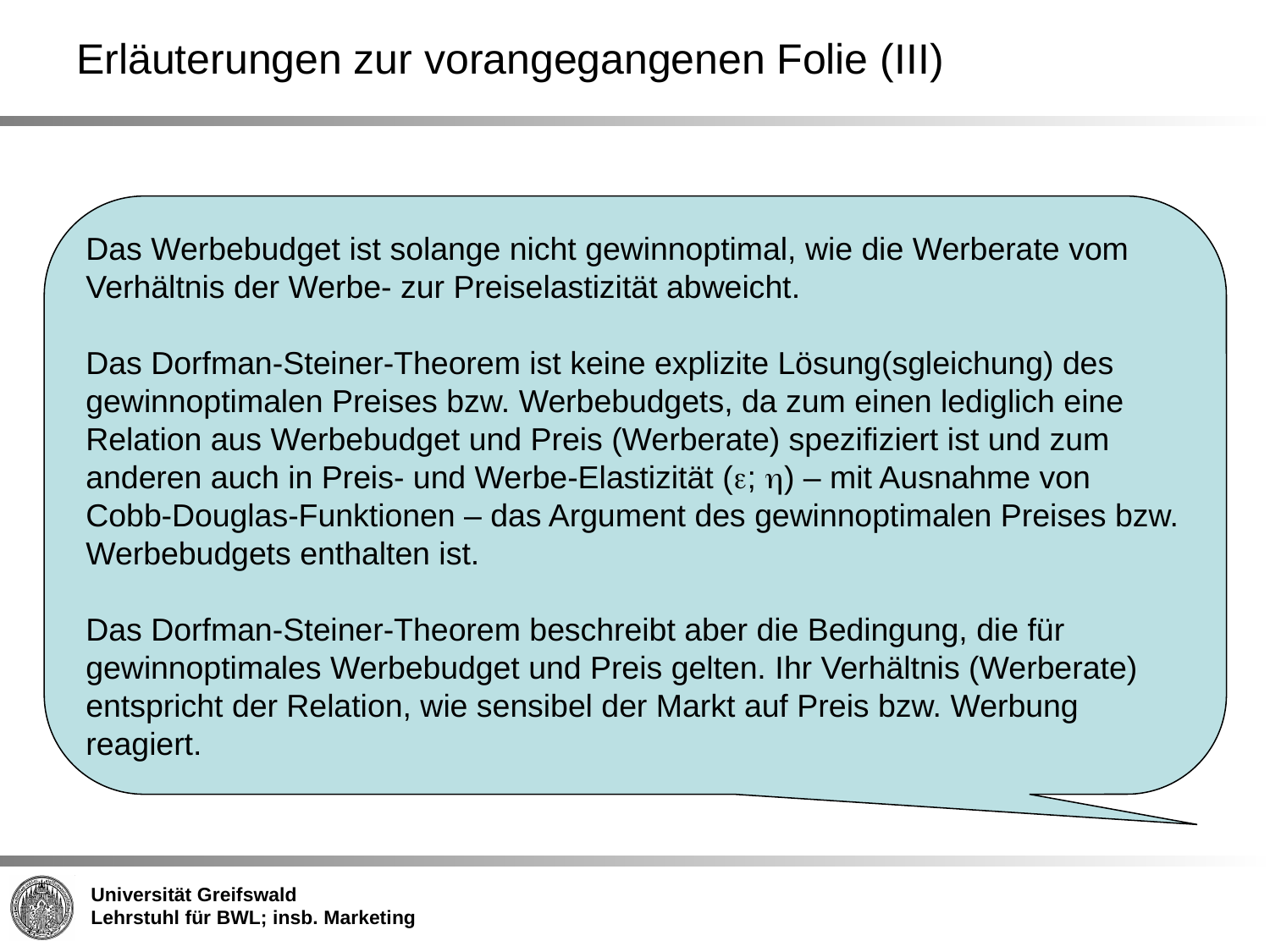

Erläuterungen zur vorangegangenen Folie (III)
Das Werbebudget ist solange nicht gewinnoptimal, wie die Werberate vom Verhältnis der Werbe- zur Preiselastizität abweicht.

Das Dorfman-Steiner-Theorem ist keine explizite Lösung(sgleichung) des gewinnoptimalen Preises bzw. Werbebudgets, da zum einen lediglich eine Relation aus Werbebudget und Preis (Werberate) spezifiziert ist und zum anderen auch in Preis- und Werbe-Elastizität (ε; η) – mit Ausnahme von Cobb-Douglas-Funktionen – das Argument des gewinnoptimalen Preises bzw. Werbebudgets enthalten ist.

Das Dorfman-Steiner-Theorem beschreibt aber die Bedingung, die für gewinnoptimales Werbebudget und Preis gelten. Ihr Verhältnis (Werberate) entspricht der Relation, wie sensibel der Markt auf Preis bzw. Werbung reagiert.